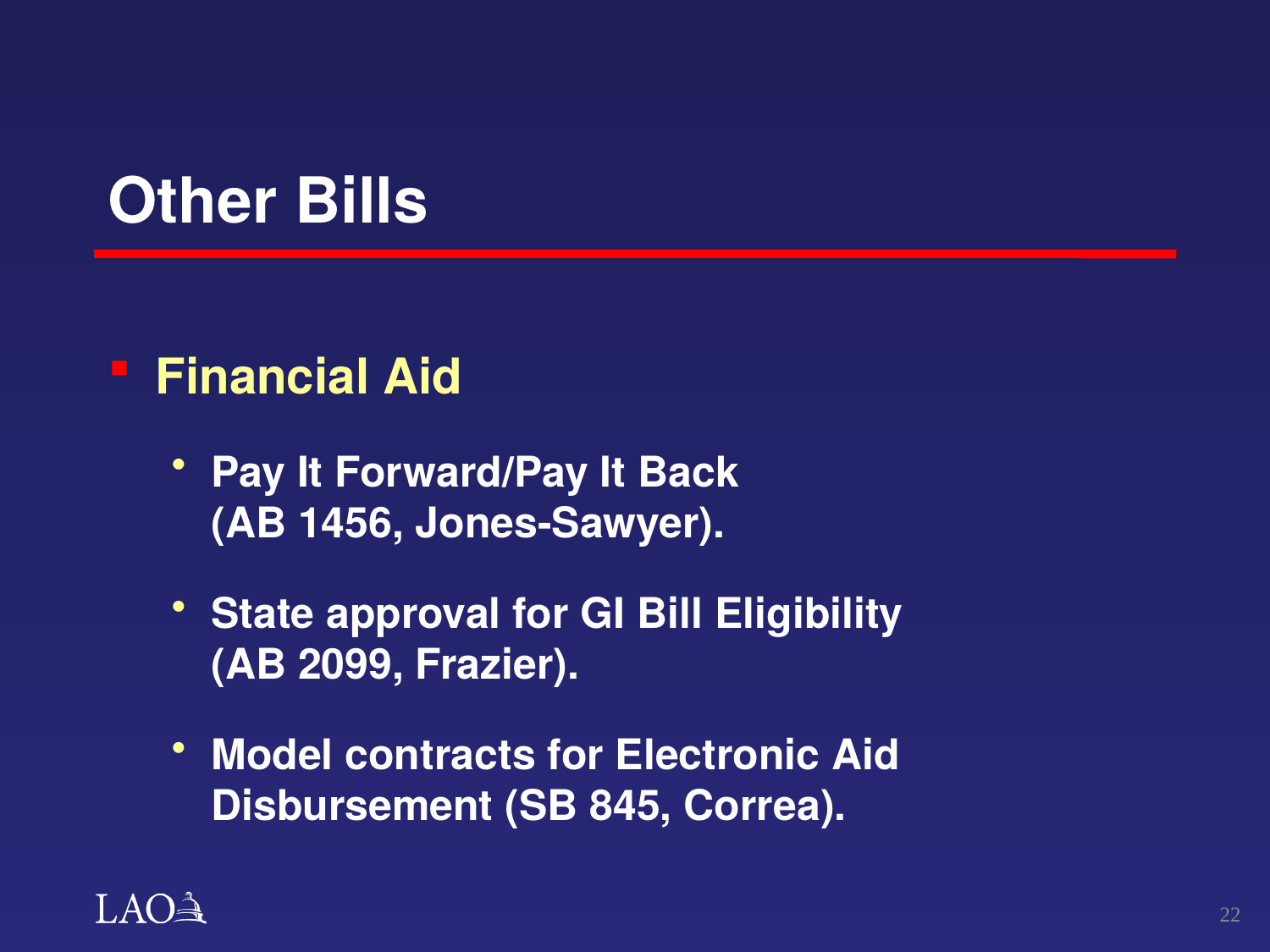

# Other Bills
Financial Aid
Pay It Forward/Pay It Back
(AB 1456, Jones-Sawyer).
State approval for GI Bill Eligibility
(AB 2099, Frazier).
Model contracts for Electronic Aid Disbursement (SB 845, Correa).

22